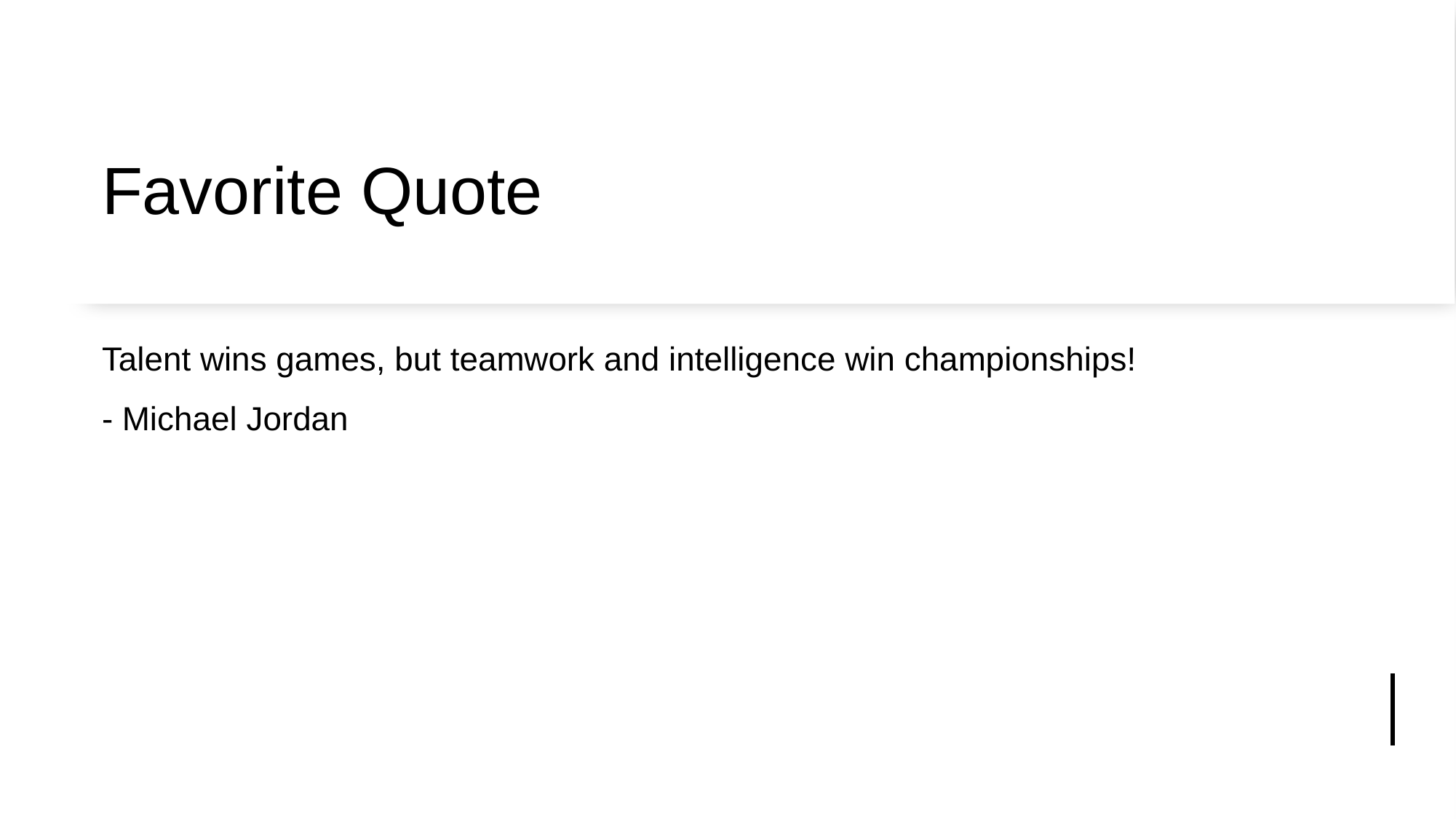

# Favorite Quote
Talent wins games, but teamwork and intelligence win championships!
- Michael Jordan